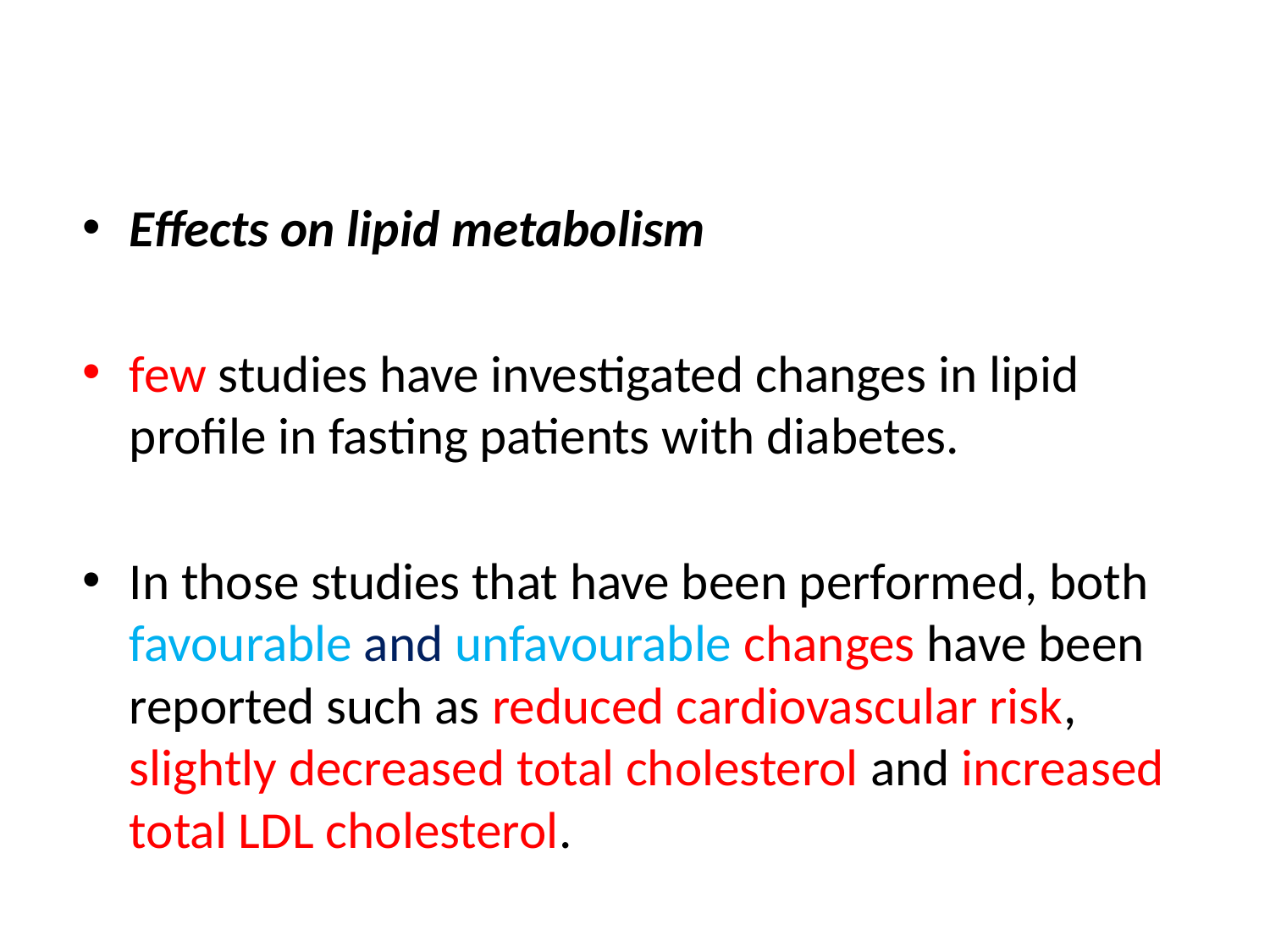

Effects on lipid metabolism

few studies have investigated changes in lipid profile in fasting patients with diabetes.

In those studies that have been performed, both favourable and unfavourable changes have been reported such as reduced cardiovascular risk, slightly decreased total cholesterol and increased total LDL cholesterol.